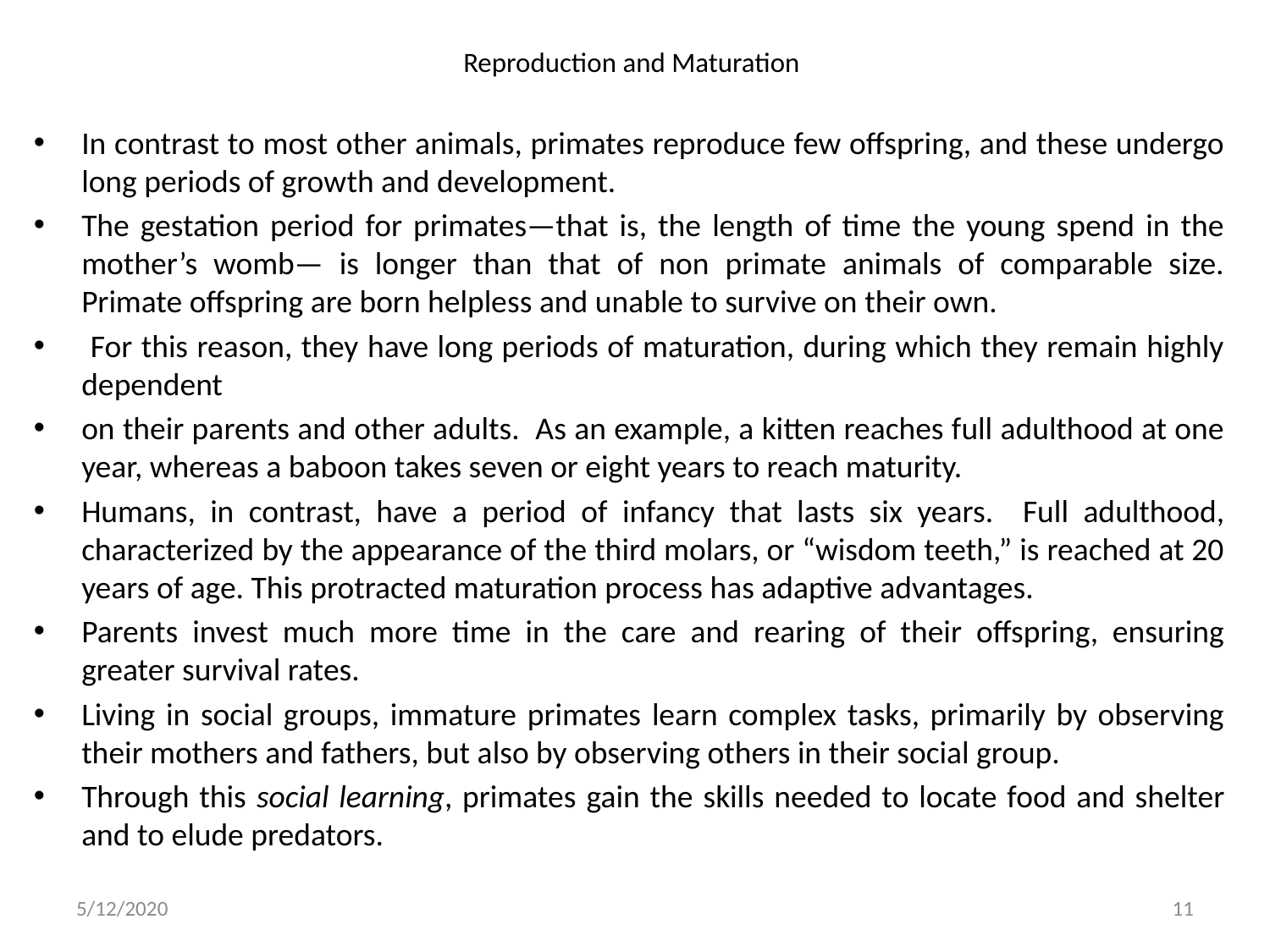

# Reproduction and Maturation
In contrast to most other animals, primates reproduce few offspring, and these undergo long periods of growth and development.
The gestation period for primates—that is, the length of time the young spend in the mother’s womb— is longer than that of non primate animals of comparable size. Primate offspring are born helpless and unable to survive on their own.
 For this reason, they have long periods of maturation, during which they remain highly dependent
on their parents and other adults.  As an example, a kitten reaches full adulthood at one year, whereas a baboon takes seven or eight years to reach maturity.
Humans, in contrast, have a period of infancy that lasts six years.  Full adulthood, characterized by the appearance of the third molars, or “wisdom teeth,” is reached at 20 years of age. This protracted maturation process has adaptive advantages.
Parents invest much more time in the care and rearing of their offspring, ensuring greater survival rates.
Living in social groups, immature primates learn complex tasks, primarily by observing their mothers and fathers, but also by observing others in their social group.
Through this social learning, primates gain the skills needed to locate food and shelter and to elude predators.
5/12/2020
11